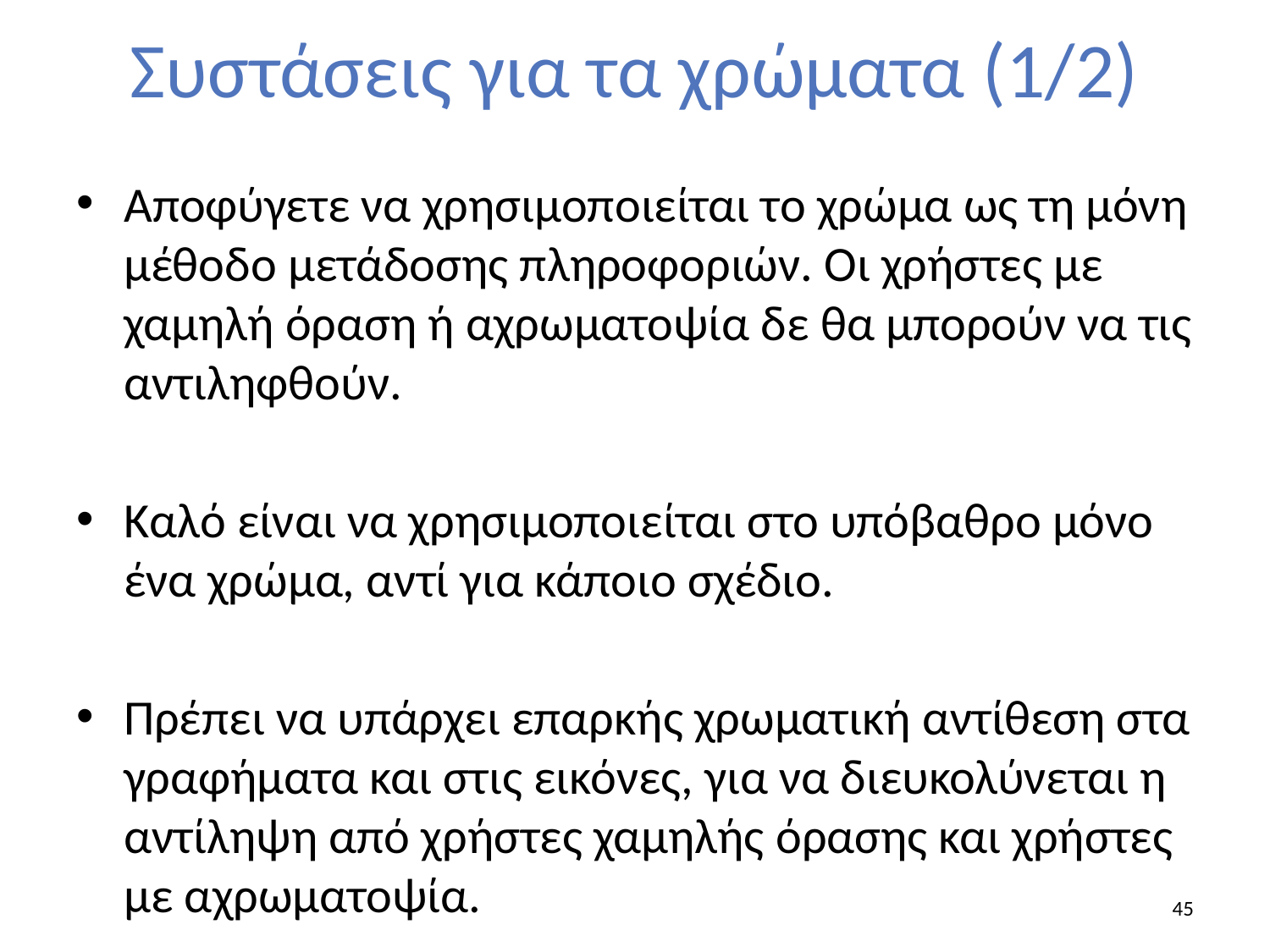

# Συστάσεις για τα χρώματα (1/2)
Αποφύγετε να χρησιμοποιείται το χρώμα ως τη μόνη μέθοδο μετάδοσης πληροφοριών. Οι χρήστες με χαμηλή όραση ή αχρωματοψία δε θα μπορούν να τις αντιληφθούν.

Καλό είναι να χρησιμοποιείται στο υπόβαθρο μόνο ένα χρώμα, αντί για κάποιο σχέδιο.

Πρέπει να υπάρχει επαρκής χρωματική αντίθεση στα γραφήματα και στις εικόνες, για να διευκολύνεται η αντίληψη από χρήστες χαμηλής όρασης και χρήστες με αχρωματοψία.

45